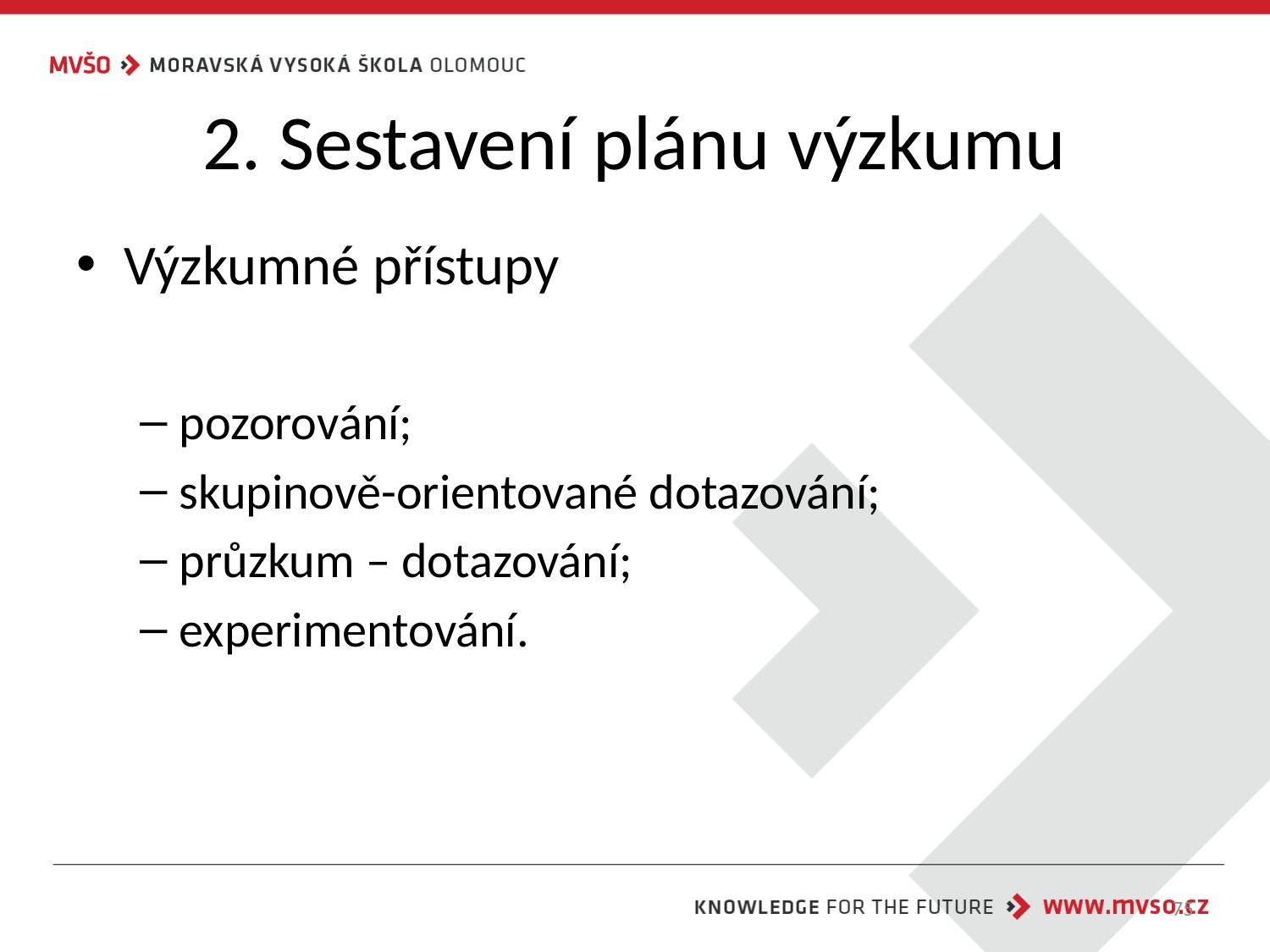

# 2. Sestavení plánu výzkumu
Výzkumné přístupy

pozorování;
skupinově-orientované dotazování;
průzkum – dotazování;
experimentování.
75